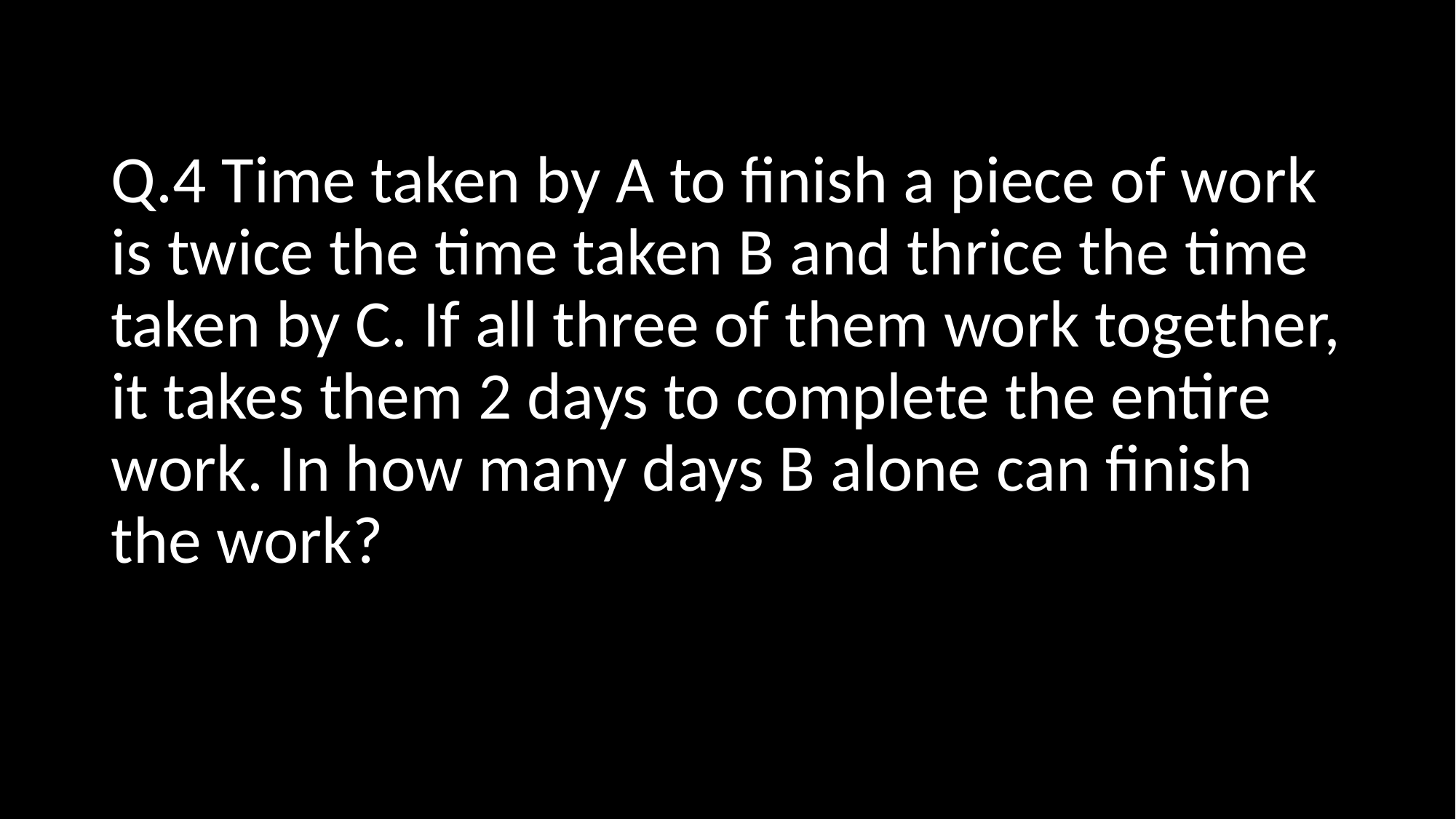

# Q.4 Time taken by A to finish a piece of work is twice the time taken B and thrice the time taken by C. If all three of them work together, it takes them 2 days to complete the entire work. In how many days B alone can finish the work?